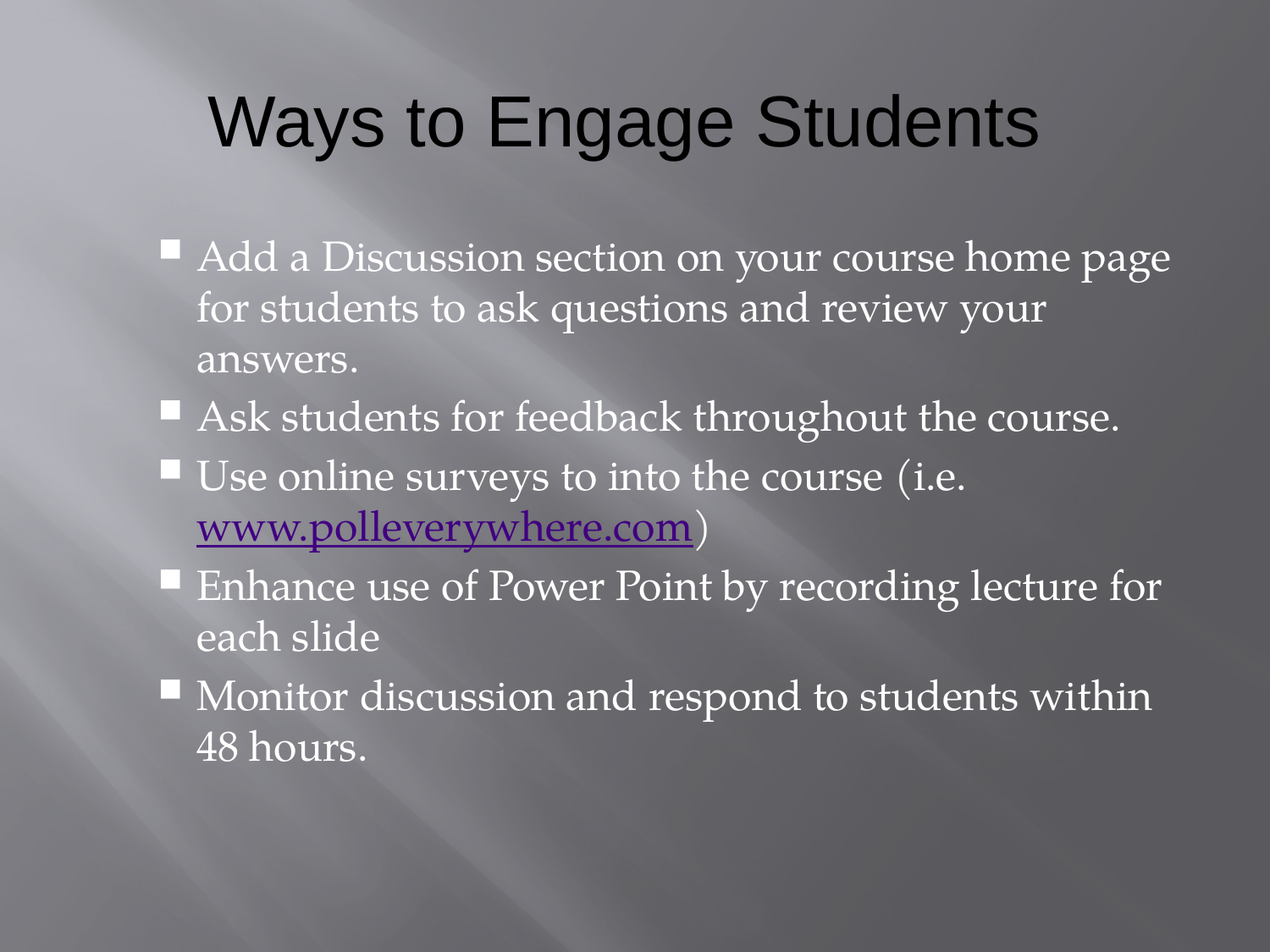

# Ways to Engage Students
Add a Discussion section on your course home page for students to ask questions and review your answers.
Ask students for feedback throughout the course.
Use online surveys to into the course (i.e. www.polleverywhere.com)
Enhance use of Power Point by recording lecture for each slide
Monitor discussion and respond to students within 48 hours.